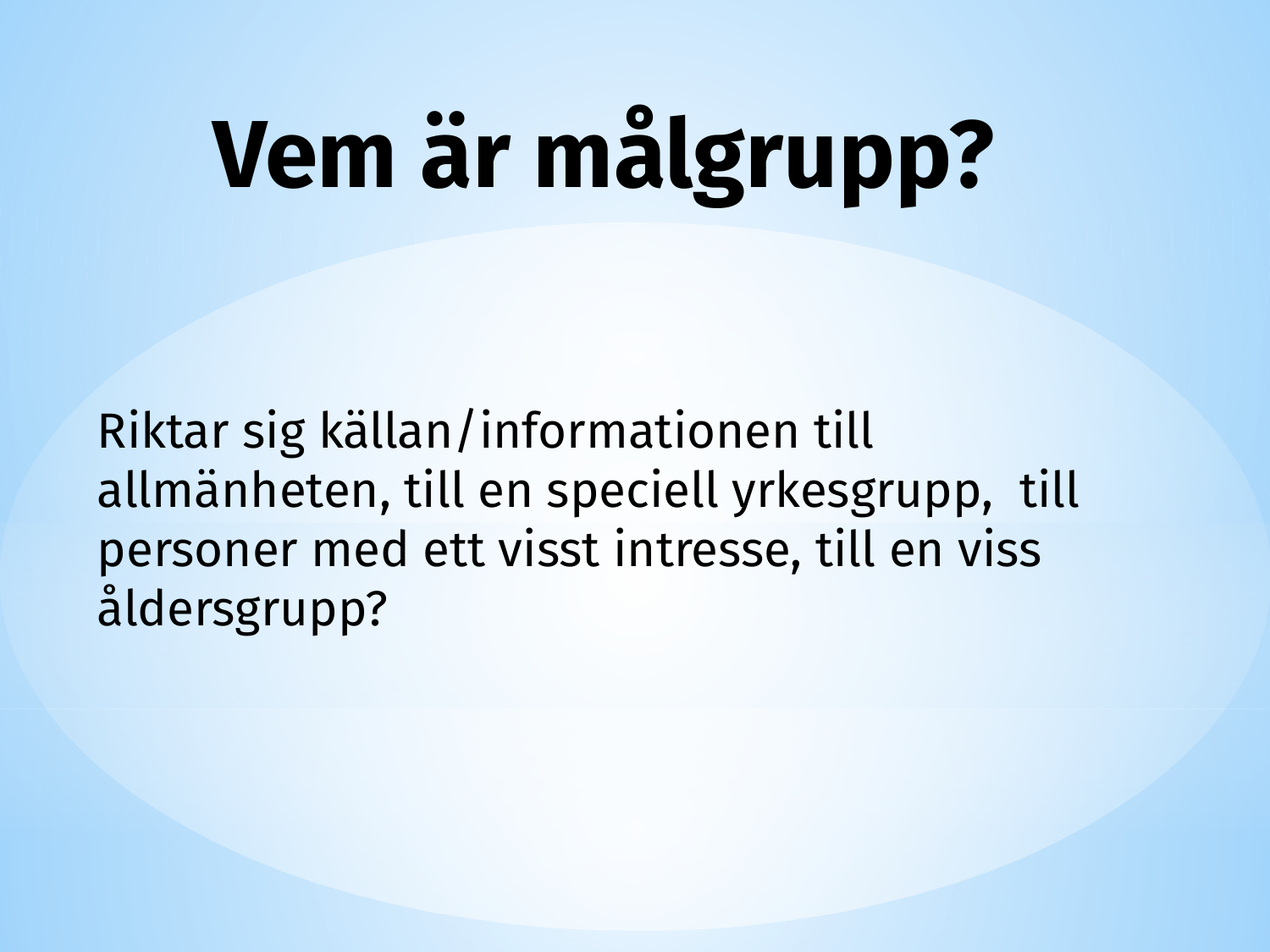

Vem är målgrupp?
Riktar sig källan/informationen till allmänheten, till en speciell yrkesgrupp,  till personer med ett visst intresse, till en viss åldersgrupp?